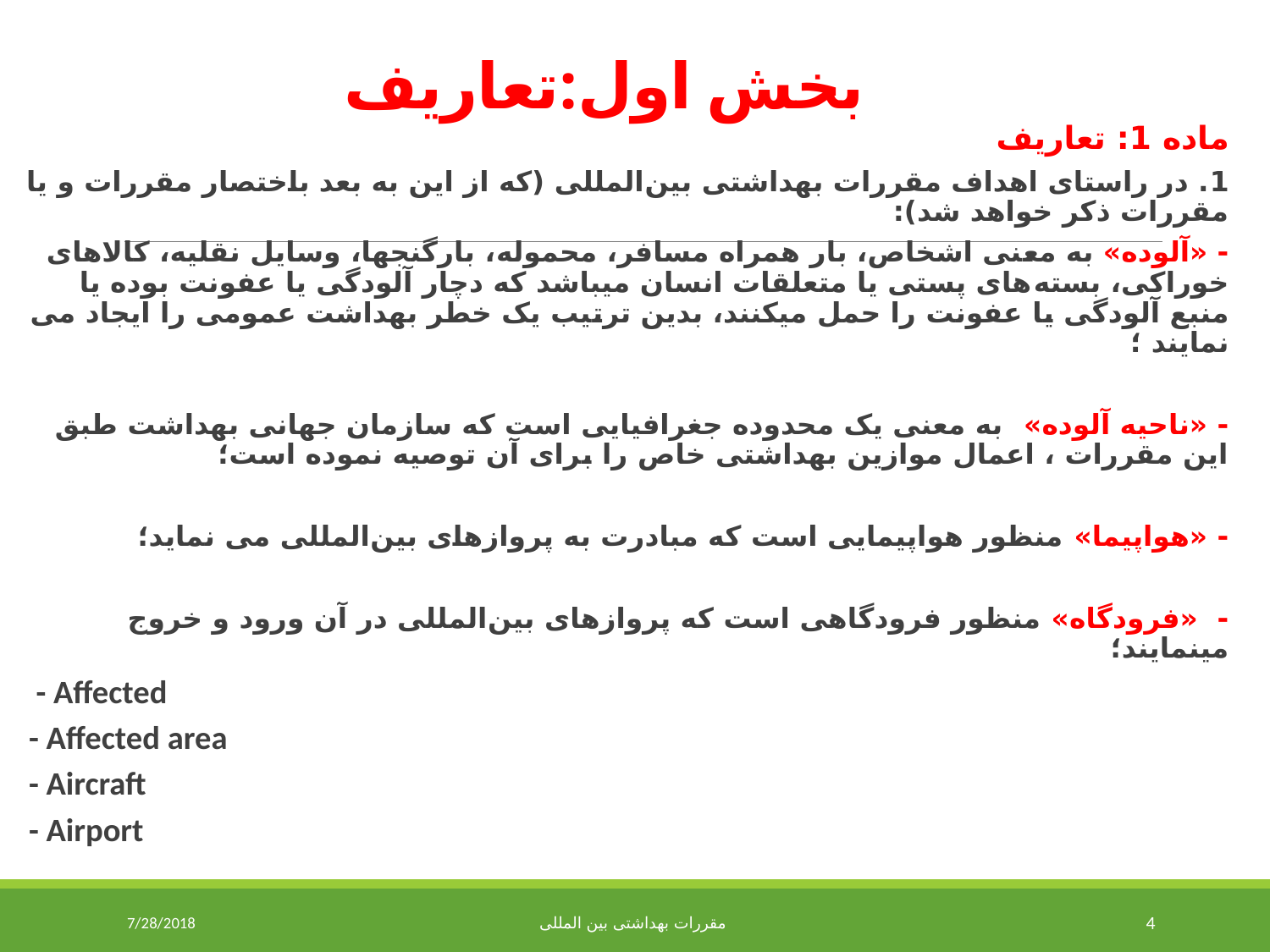

# بخش اول:تعاریف
ماده 1: تعاریف
1. در راستای اهداف مقررات بهداشتی بین‌المللی (که از این به بعد باختصار مقررات و یا مقررات ذکر خواهد شد):
- «آلوده» به معنی اشخاص، بار همراه مسافر، محموله‌، بارگنجها، وسایل نقلیه، کالاهای خوراکی، بسته‌های پستی یا متعلقات انسان میباشد که دچار آلودگی یا عفونت بوده یا منبع آلودگی یا عفونت را حمل ‌میکنند، بدین ترتیب یک خطر بهداشت عمومی را ایجاد می نمایند ؛

- «ناحیه آلوده»  به معنی یک محدوده جغرافیایی است که سازمان جهانی بهداشت طبق این مقررات ، اعمال موازین بهداشتی خاص را برای آن توصیه نموده است؛

- «هواپیما» منظور هواپیمایی است که مبادرت به پروازهای بین‌المللی می نماید؛

-  «فرودگاه» منظور فرودگاهی است که پروازهای بین‌المللی در آن ورود و خروج مینمایند؛
  - Affected
- Affected area
- Aircraft
- Airport

7/28/2018
مقررات بهداشتی بین المللی
4